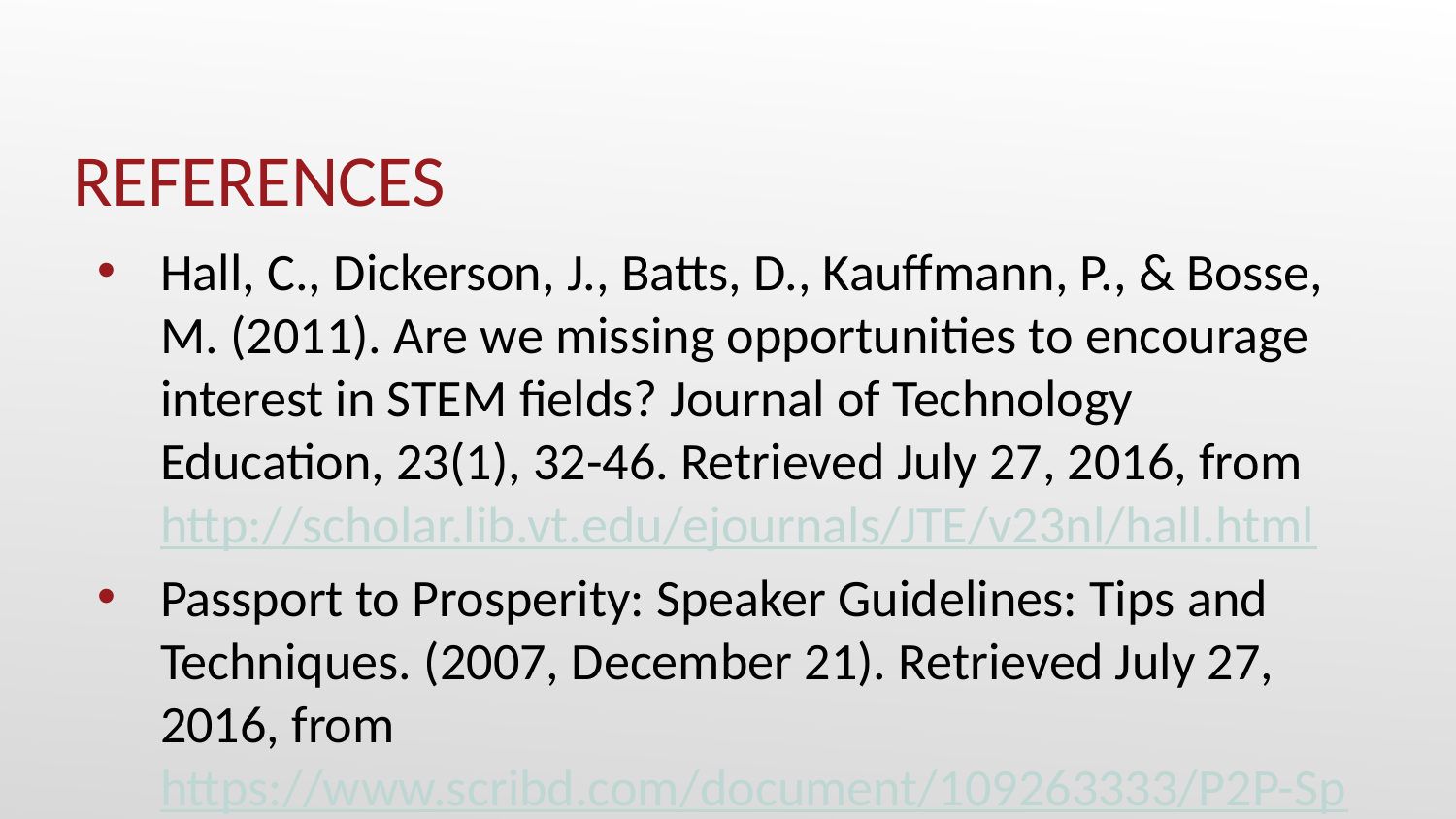

# REFERENCES
Hall, C., Dickerson, J., Batts, D., Kauffmann, P., & Bosse, M. (2011). Are we missing opportunities to encourage interest in STEM fields? Journal of Technology Education, 23(1), 32-46. Retrieved July 27, 2016, from http://scholar.lib.vt.edu/ejournals/JTE/v23nl/hall.html
Passport to Prosperity: Speaker Guidelines: Tips and Techniques. (2007, December 21). Retrieved July 27, 2016, from https://www.scribd.com/document/109263333/P2P-Speakers-Guidelines
Tips on Presenting to Middle School Students. (n.d.). Retrieved August 19, 2015 from http://collegetools.berkeley.edu/documents/cat_1-19/Tip_and_Questions_for_presenting_to_MS_students.doc